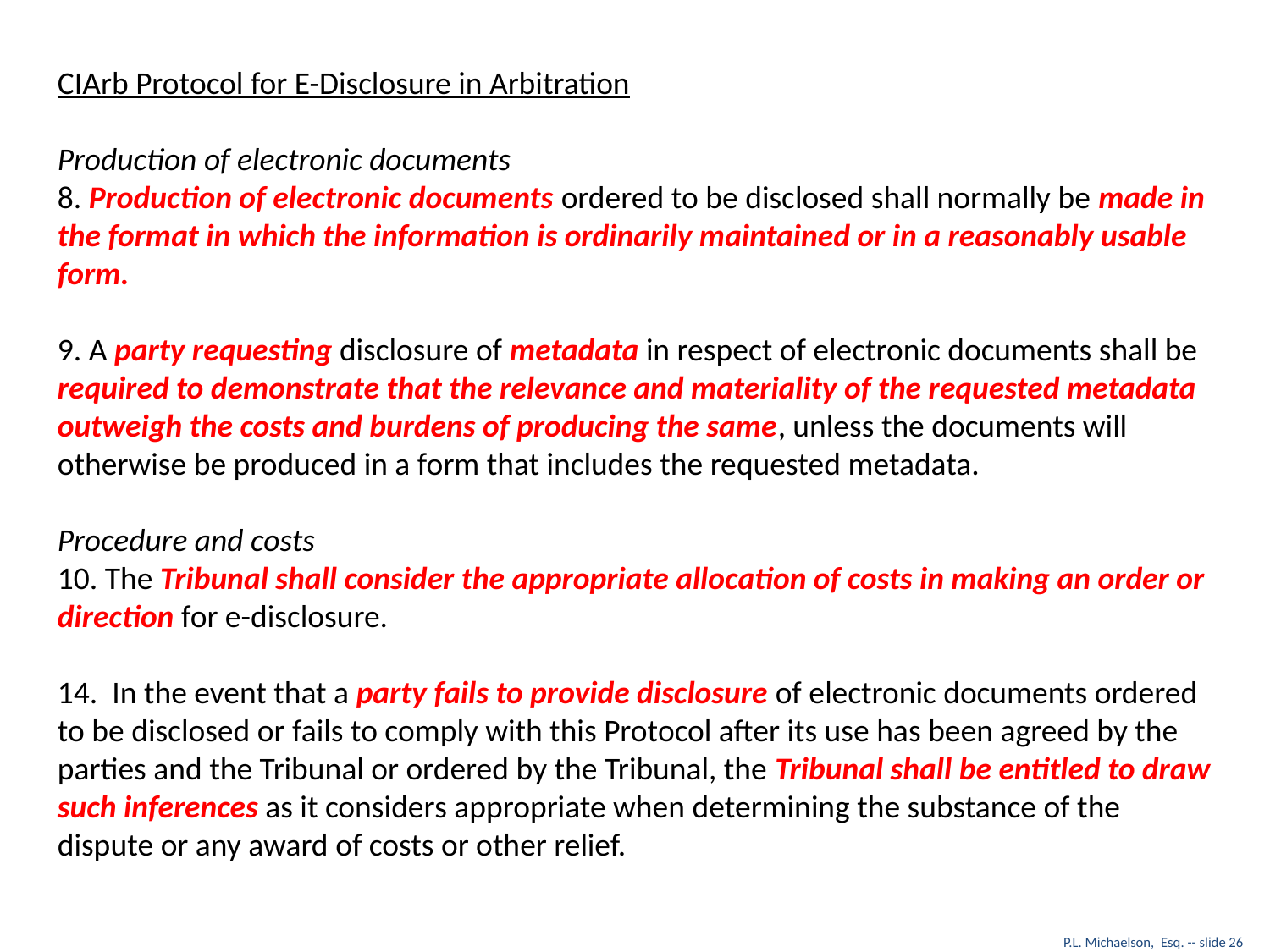

CIArb Protocol for E-Disclosure in Arbitration

Production of electronic documents
8. Production of electronic documents ordered to be disclosed shall normally be made in the format in which the information is ordinarily maintained or in a reasonably usable form.

9. A party requesting disclosure of metadata in respect of electronic documents shall be required to demonstrate that the relevance and materiality of the requested metadata outweigh the costs and burdens of producing the same, unless the documents will otherwise be produced in a form that includes the requested metadata.

Procedure and costs
10. The Tribunal shall consider the appropriate allocation of costs in making an order or direction for e-disclosure.
14.  In the event that a party fails to provide disclosure of electronic documents ordered to be disclosed or fails to comply with this Protocol after its use has been agreed by the parties and the Tribunal or ordered by the Tribunal, the Tribunal shall be entitled to draw such inferences as it considers appropriate when determining the substance of the dispute or any award of costs or other relief.
P.L. Michaelson,  Esq. -- slide 26